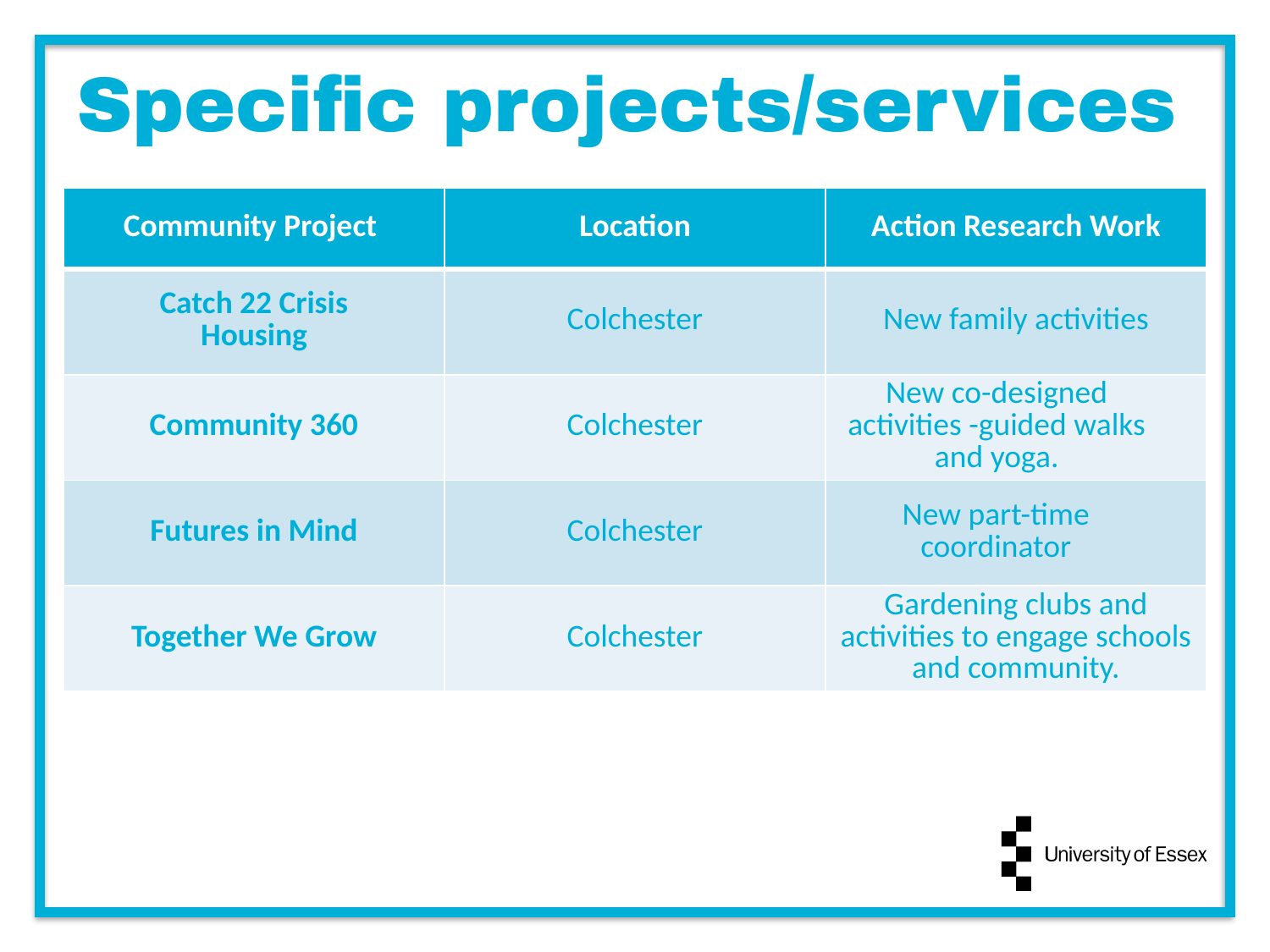

Specific projects/services

| Community Project | Location | Action Research Work |
| --- | --- | --- |
| Catch 22 Crisis Housing | Colchester | New family activities |
| Community 360 | Colchester | New co-designed activities -guided walks and yoga. |
| Futures in Mind | Colchester | New part-time coordinator |
| Together We Grow | Colchester | Gardening clubs and activities to engage schools and community. |